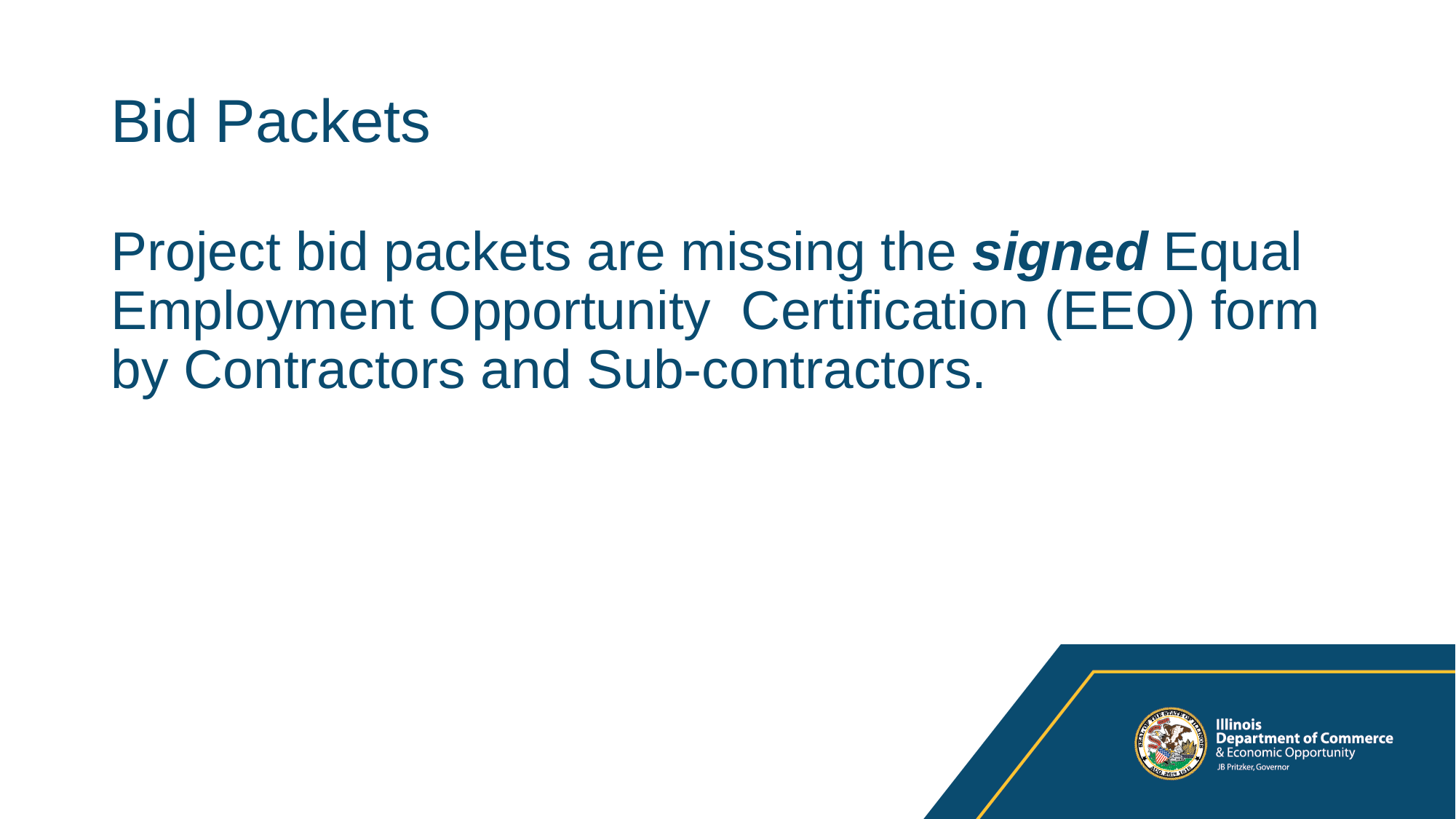

# Bid Packets
Project bid packets are missing the signed Equal Employment Opportunity  Certification (EEO) form by Contractors and Sub-contractors.